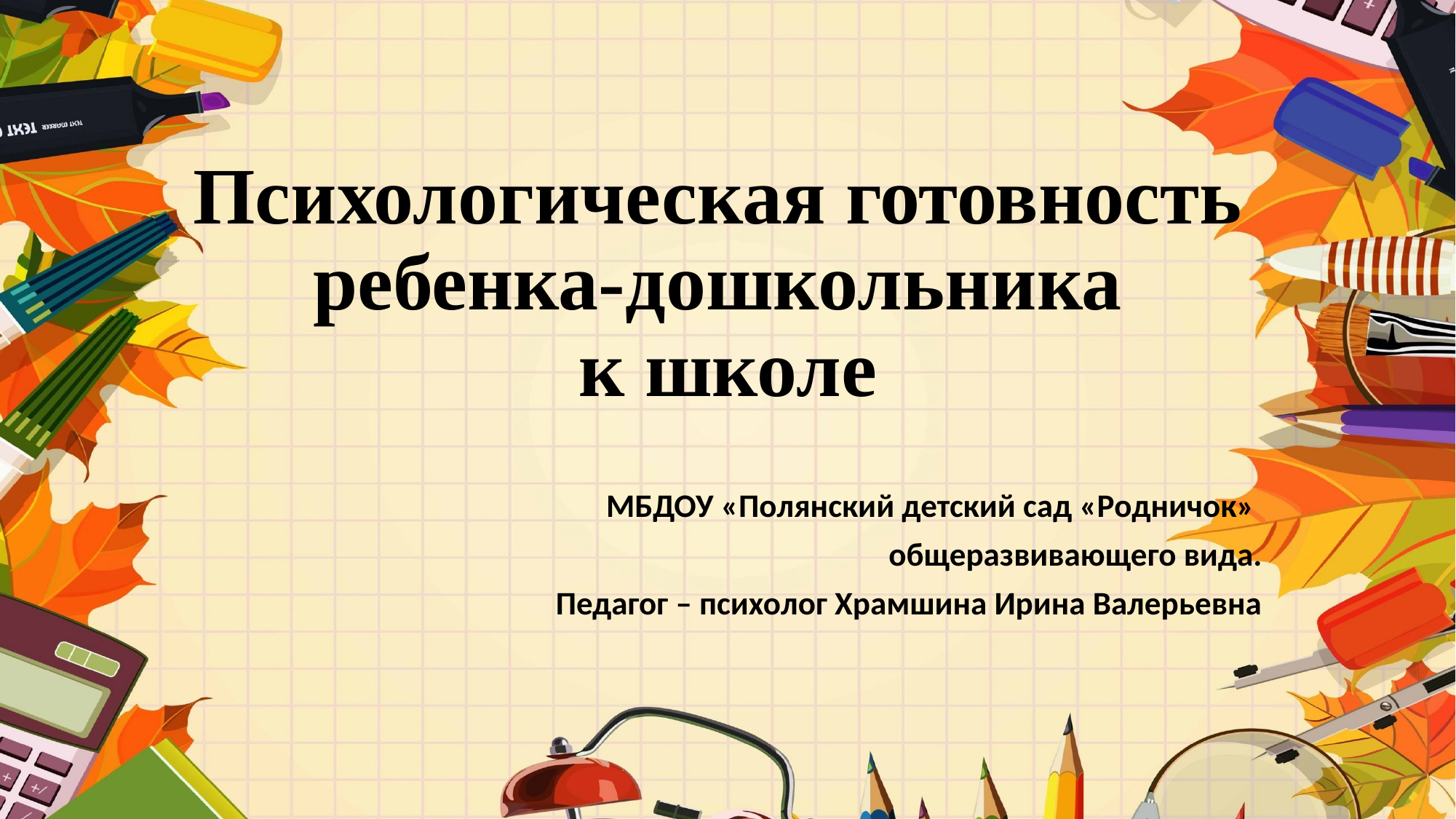

# Психологическая готовность ребенка-дошкольника к школе

МБДОУ «Полянский детский сад «Родничок»
общеразвивающего вида.
Педагог – психолог Храмшина Ирина Валерьевна